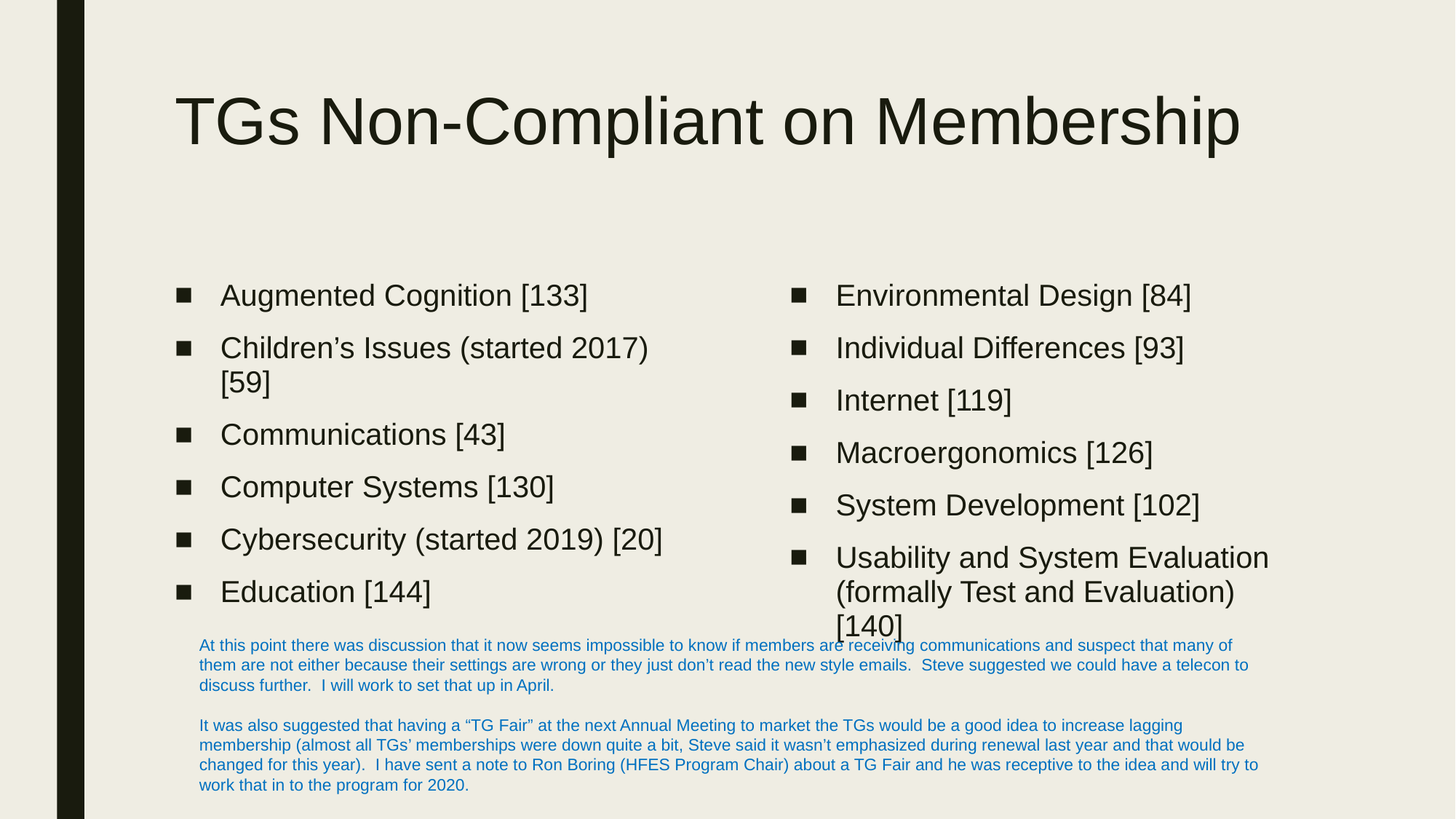

# TGs Non-Compliant on Membership
Augmented Cognition [133]
Children’s Issues (started 2017) [59]
Communications [43]
Computer Systems [130]
Cybersecurity (started 2019) [20]
Education [144]
Environmental Design [84]
Individual Differences [93]
Internet [119]
Macroergonomics [126]
System Development [102]
Usability and System Evaluation (formally Test and Evaluation) [140]

At this point there was discussion that it now seems impossible to know if members are receiving communications and suspect that many of them are not either because their settings are wrong or they just don’t read the new style emails.  Steve suggested we could have a telecon to discuss further.  I will work to set that up in April.

It was also suggested that having a “TG Fair” at the next Annual Meeting to market the TGs would be a good idea to increase lagging membership (almost all TGs’ memberships were down quite a bit, Steve said it wasn’t emphasized during renewal last year and that would be changed for this year).  I have sent a note to Ron Boring (HFES Program Chair) about a TG Fair and he was receptive to the idea and will try to work that in to the program for 2020.